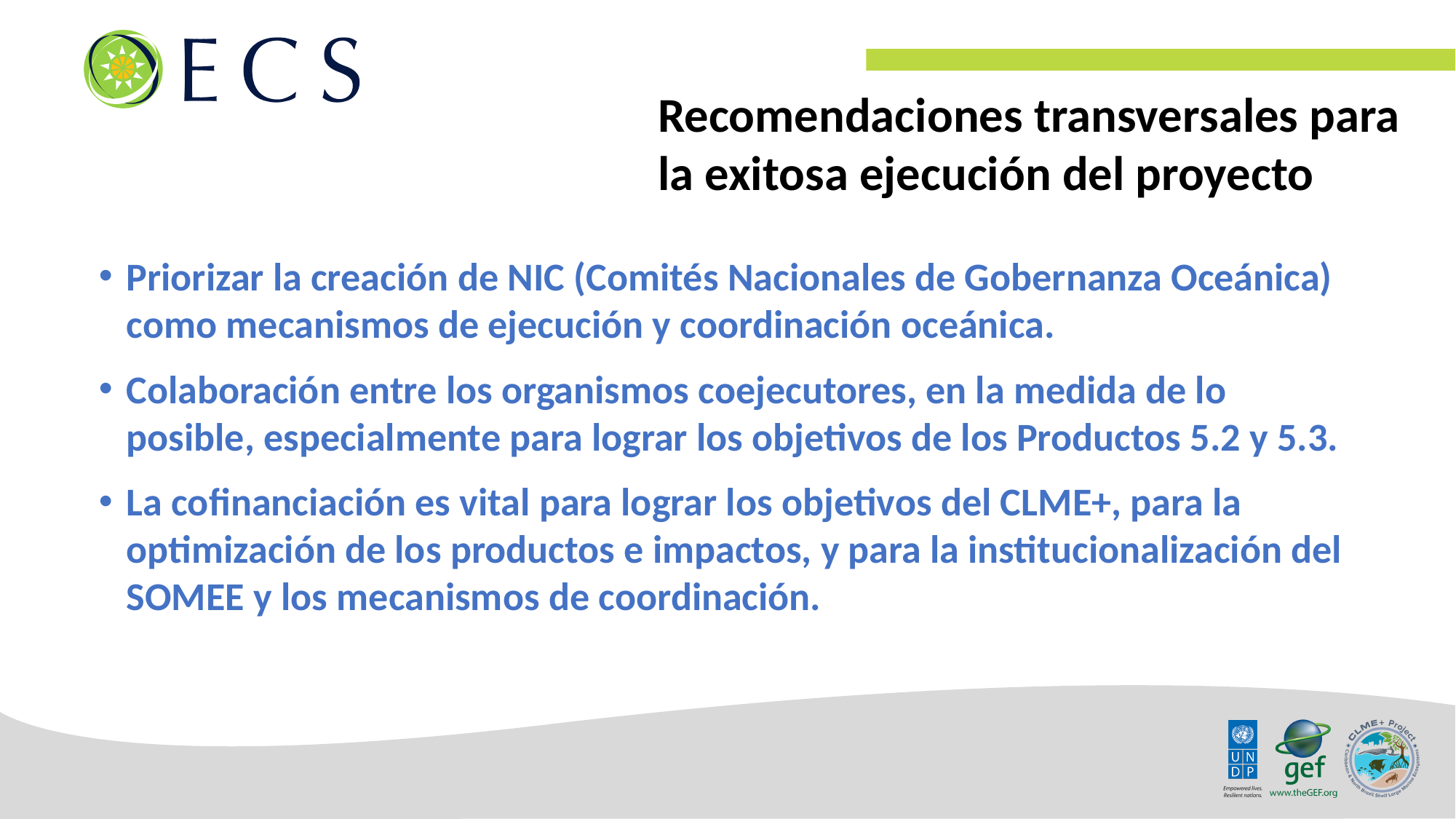

Recomendaciones transversales para la exitosa ejecución del proyecto
Priorizar la creación de NIC (Comités Nacionales de Gobernanza Oceánica) como mecanismos de ejecución y coordinación oceánica.
Colaboración entre los organismos coejecutores, en la medida de lo posible, especialmente para lograr los objetivos de los Productos 5.2 y 5.3.
La cofinanciación es vital para lograr los objetivos del CLME+, para la optimización de los productos e impactos, y para la institucionalización del SOMEE y los mecanismos de coordinación.